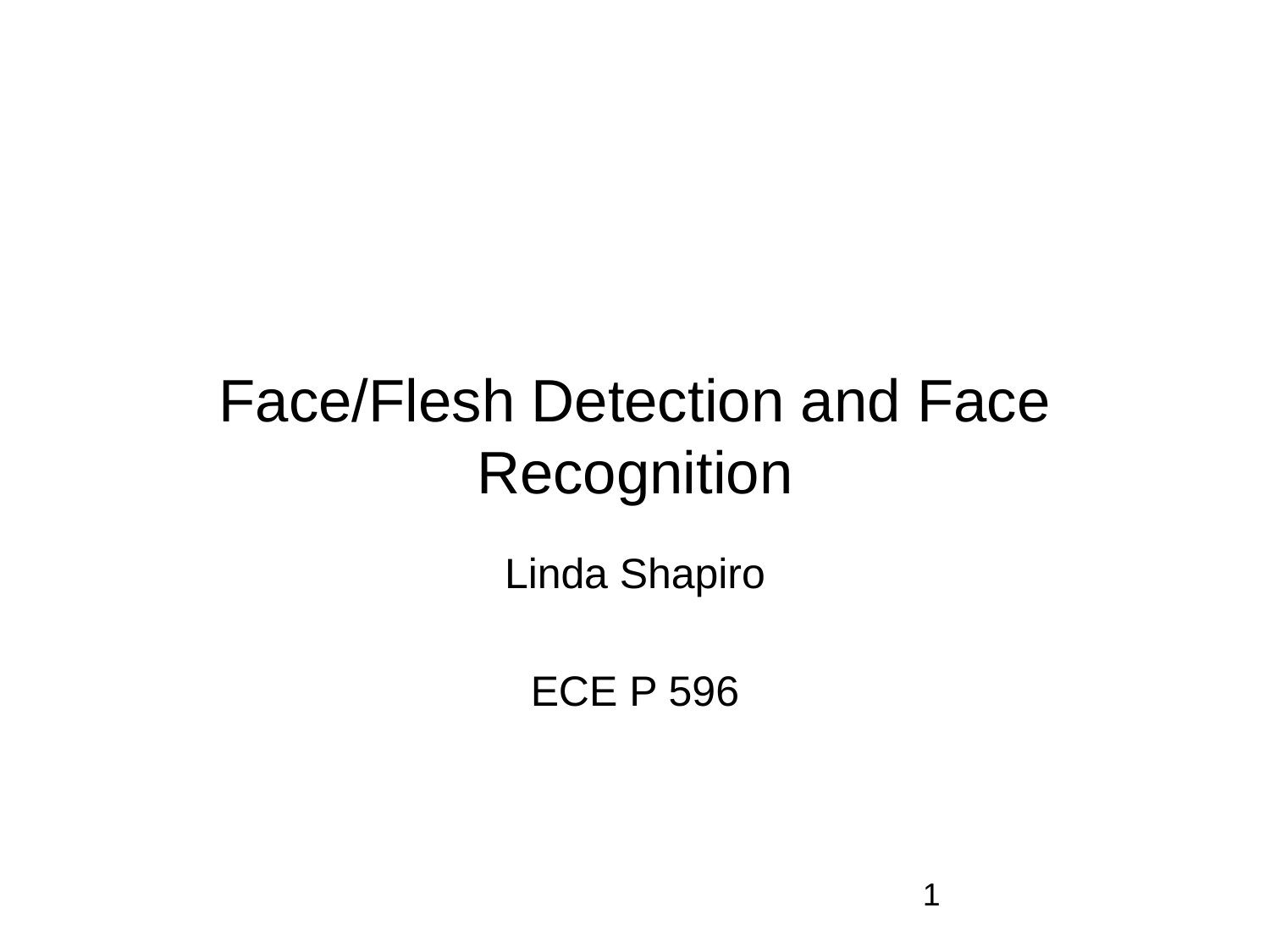

# Face/Flesh Detection and Face Recognition
Linda Shapiro

ECE P 596
1